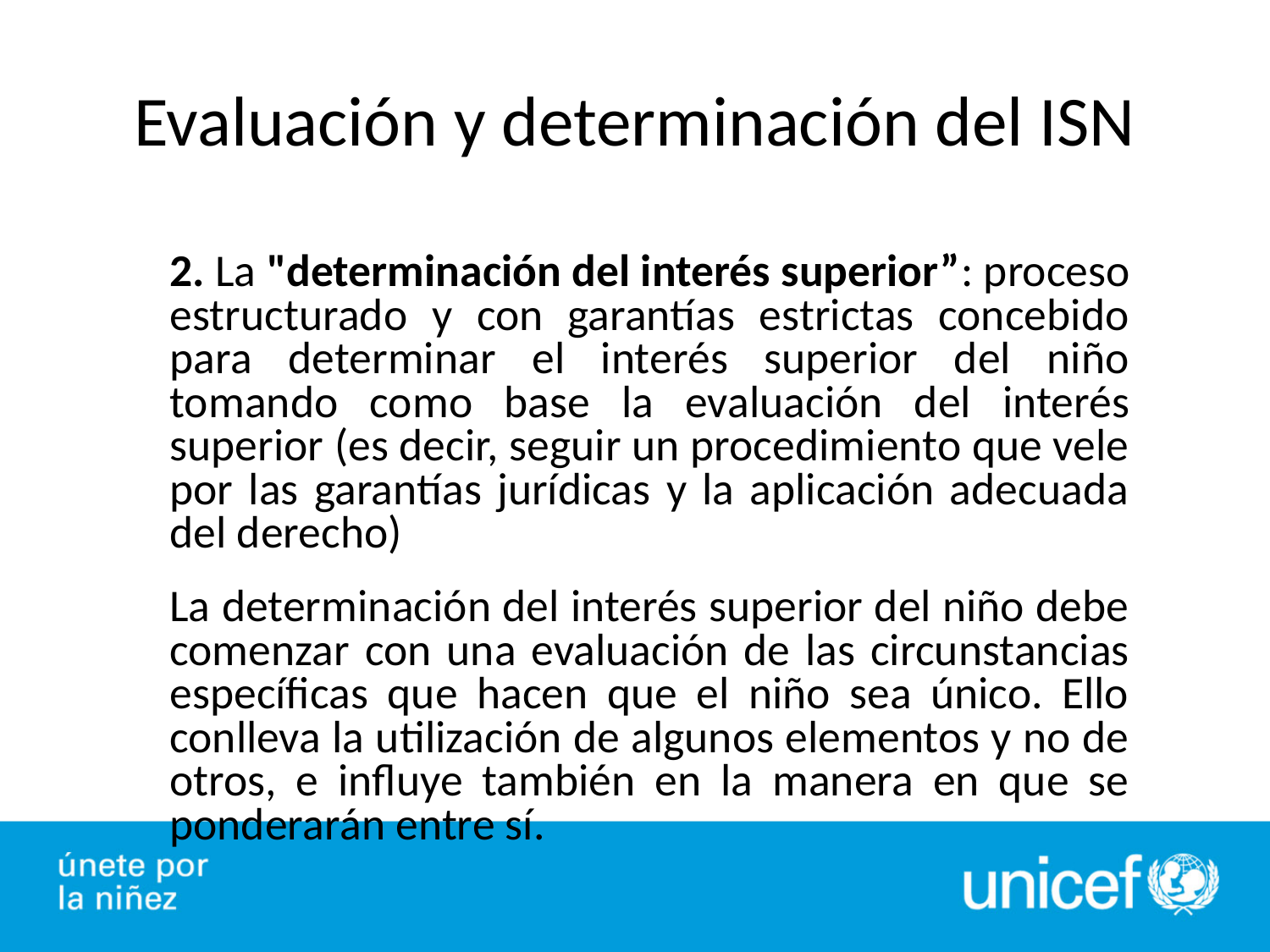

# Evaluación y determinación del ISN
2. La "determinación del interés superior”: proceso estructurado y con garantías estrictas concebido para determinar el interés superior del niño tomando como base la evaluación del interés superior (es decir, seguir un procedimiento que vele por las garantías jurídicas y la aplicación adecuada del derecho)
La determinación del interés superior del niño debe comenzar con una evaluación de las circunstancias específicas que hacen que el niño sea único. Ello conlleva la utilización de algunos elementos y no de otros, e influye también en la manera en que se ponderarán entre sí.